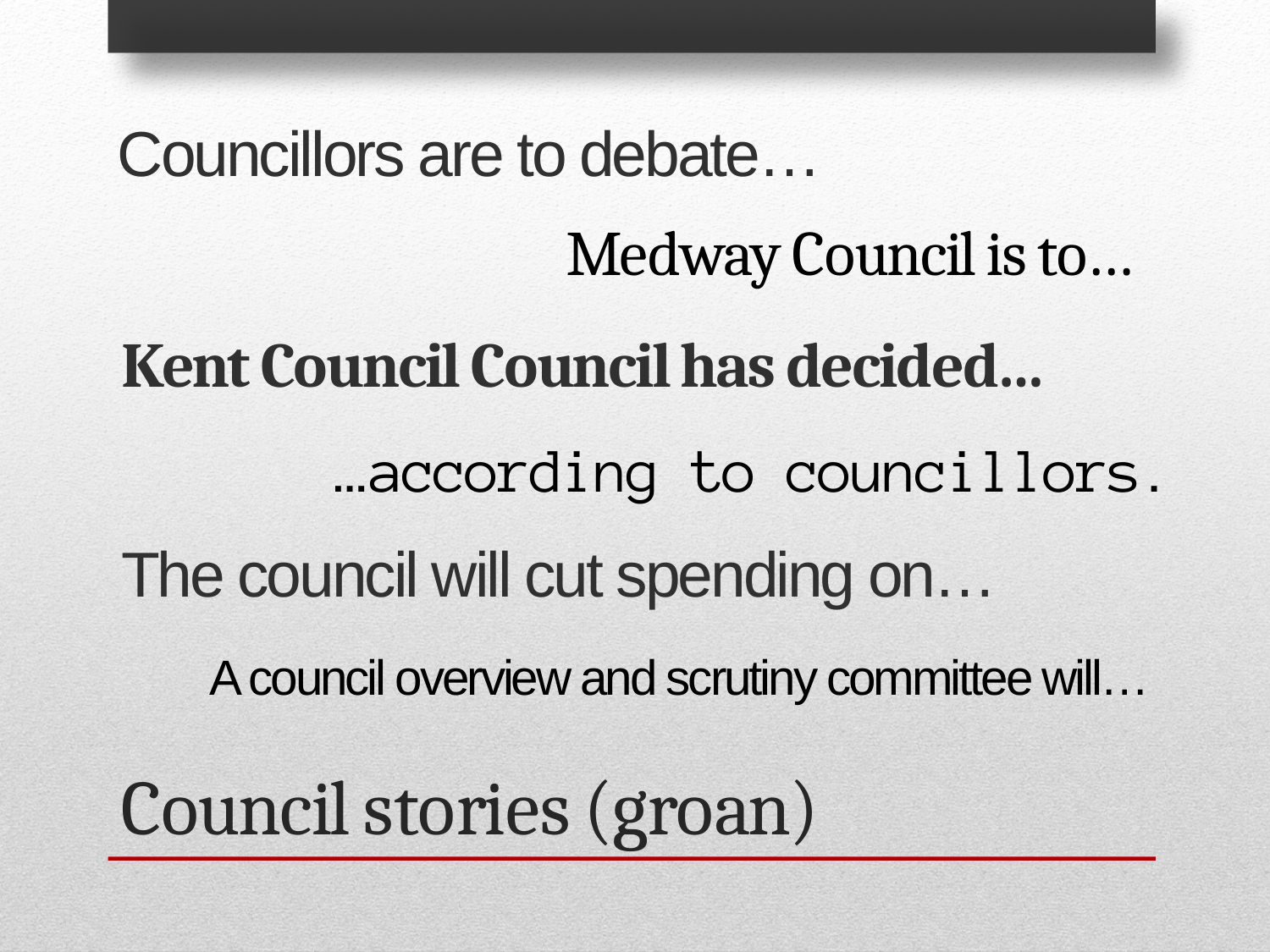

Councillors are to debate…
Medway Council is to…
Kent Council Council has decided…
…according to councillors.
The council will cut spending on…
A council overview and scrutiny committee will…
# Council stories (groan)